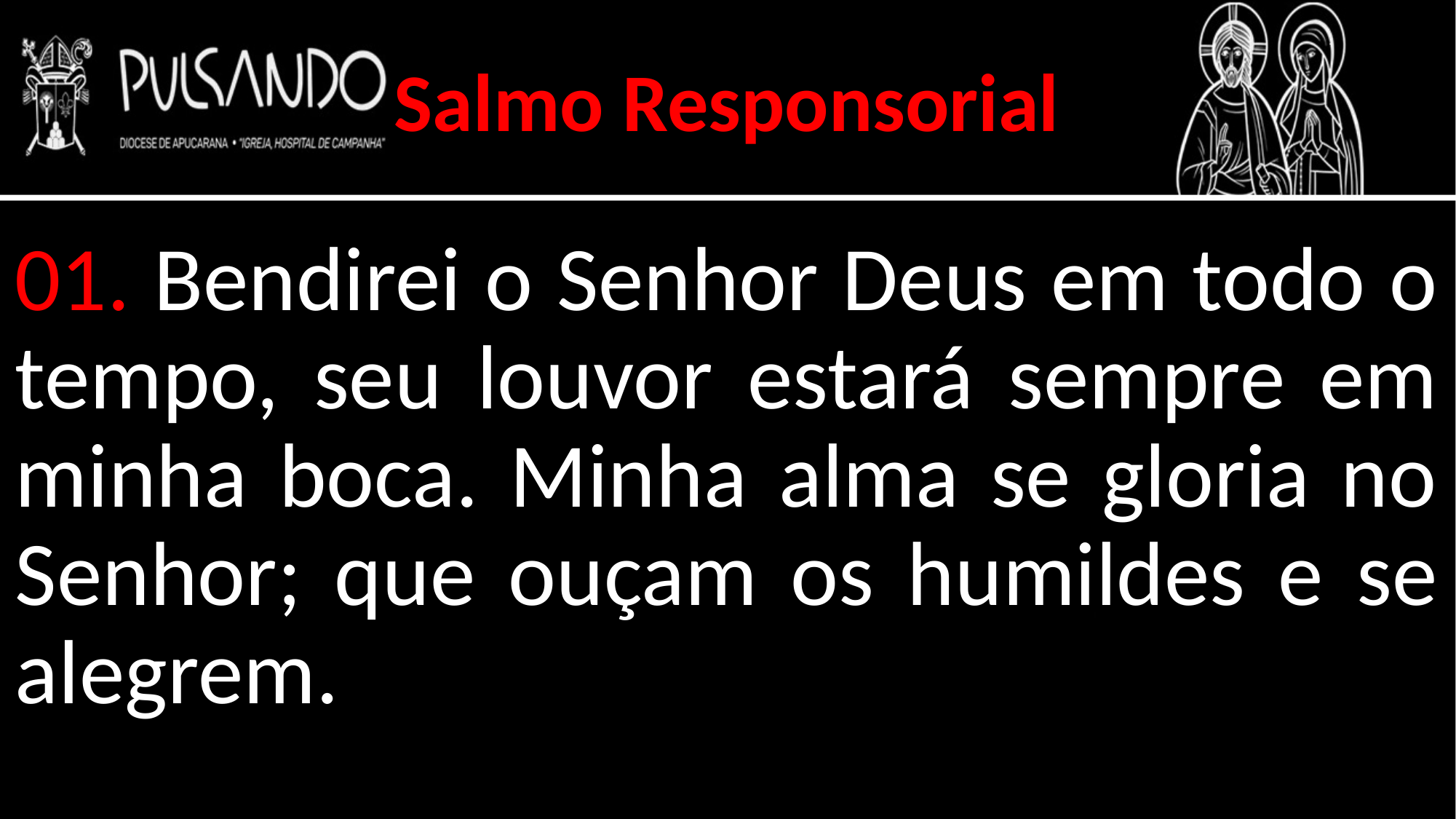

Salmo Responsorial
01. Bendirei o Senhor Deus em todo o tempo, seu louvor estará sempre em minha boca. Minha alma se gloria no Senhor; que ouçam os humildes e se alegrem.